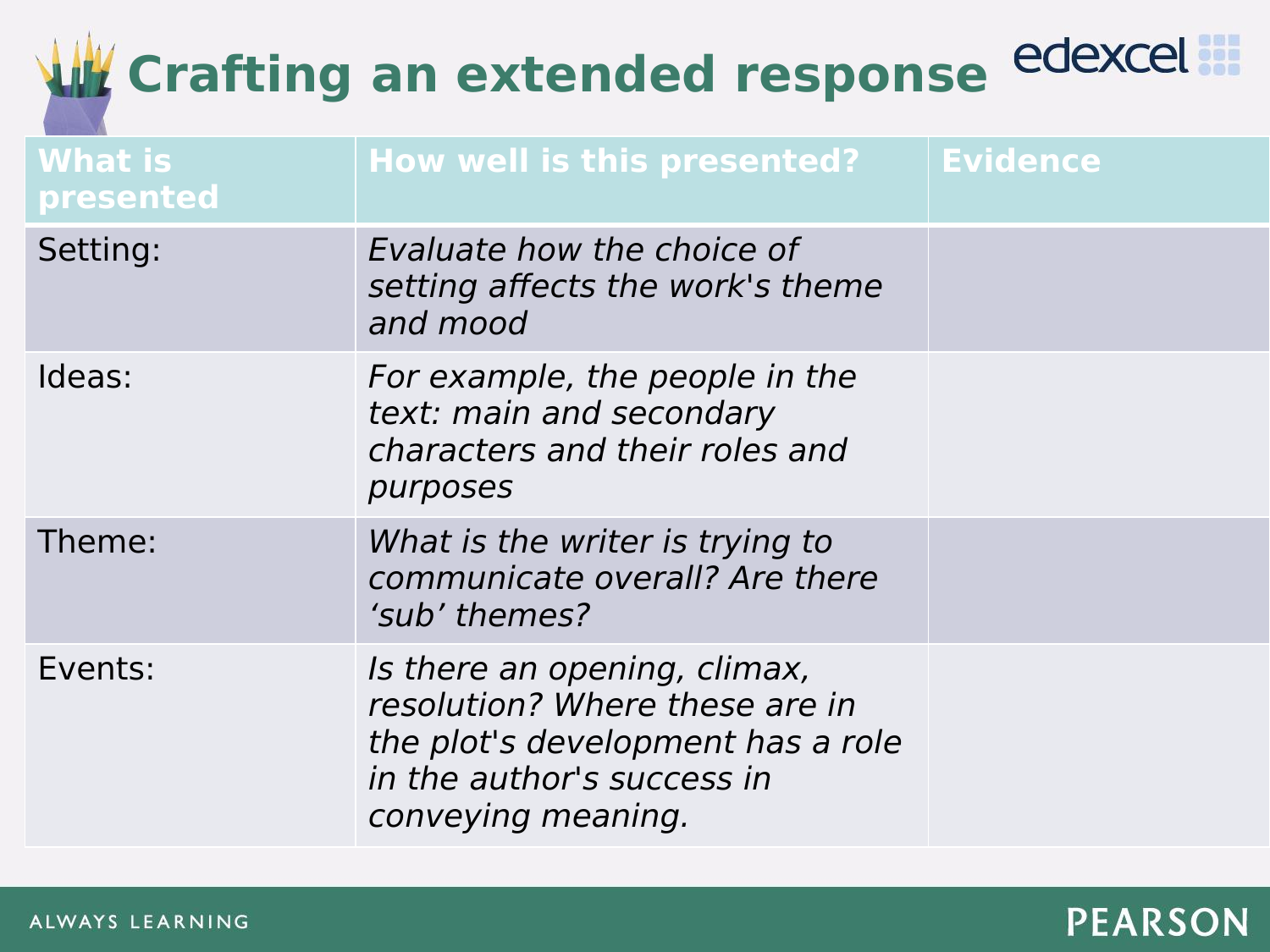

# Crafting an extended response
| What is presented | How well is this presented? | Evidence |
| --- | --- | --- |
| Setting: | Evaluate how the choice of setting affects the work's theme and mood |  |
| Ideas: | For example, the people in the text: main and secondary characters and their roles and purposes |  |
| Theme: | What is the writer is trying to communicate overall? Are there ‘sub’ themes? |  |
| Events: | Is there an opening, climax, resolution? Where these are in the plot's development has a role in the author's success in conveying meaning. |  |